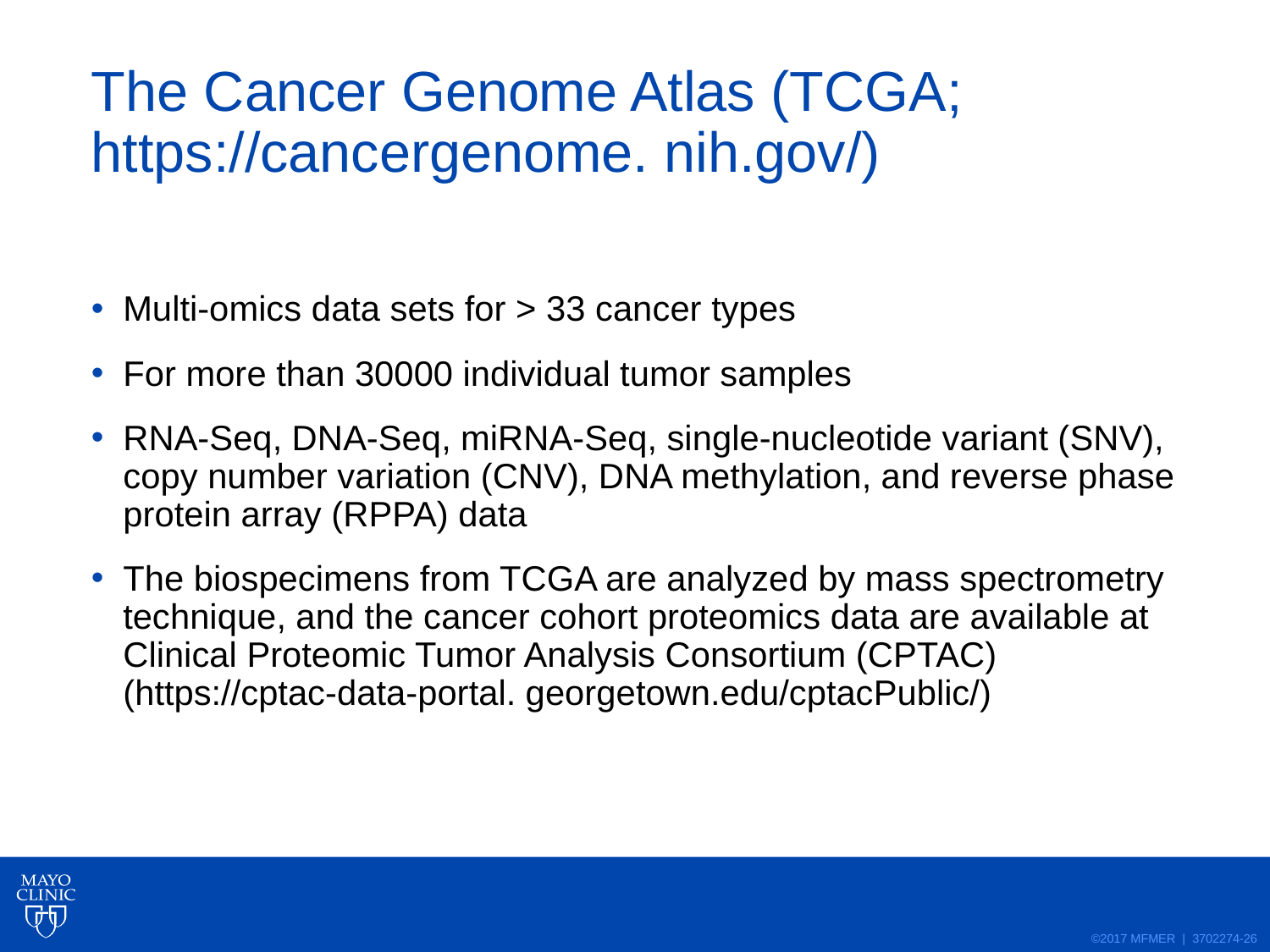

# The Cancer Genome Atlas (TCGA; https://cancergenome. nih.gov/)

Multi-omics data sets for > 33 cancer types
For more than 30000 individual tumor samples
RNA-Seq, DNA-Seq, miRNA-Seq, single-nucleotide variant (SNV), copy number variation (CNV), DNA methylation, and reverse phase protein array (RPPA) data
The biospecimens from TCGA are analyzed by mass spectrometry technique, and the cancer cohort proteomics data are available at Clinical Proteomic Tumor Analysis Consortium (CPTAC) (https://cptac-data-portal. georgetown.edu/cptacPublic/)
26